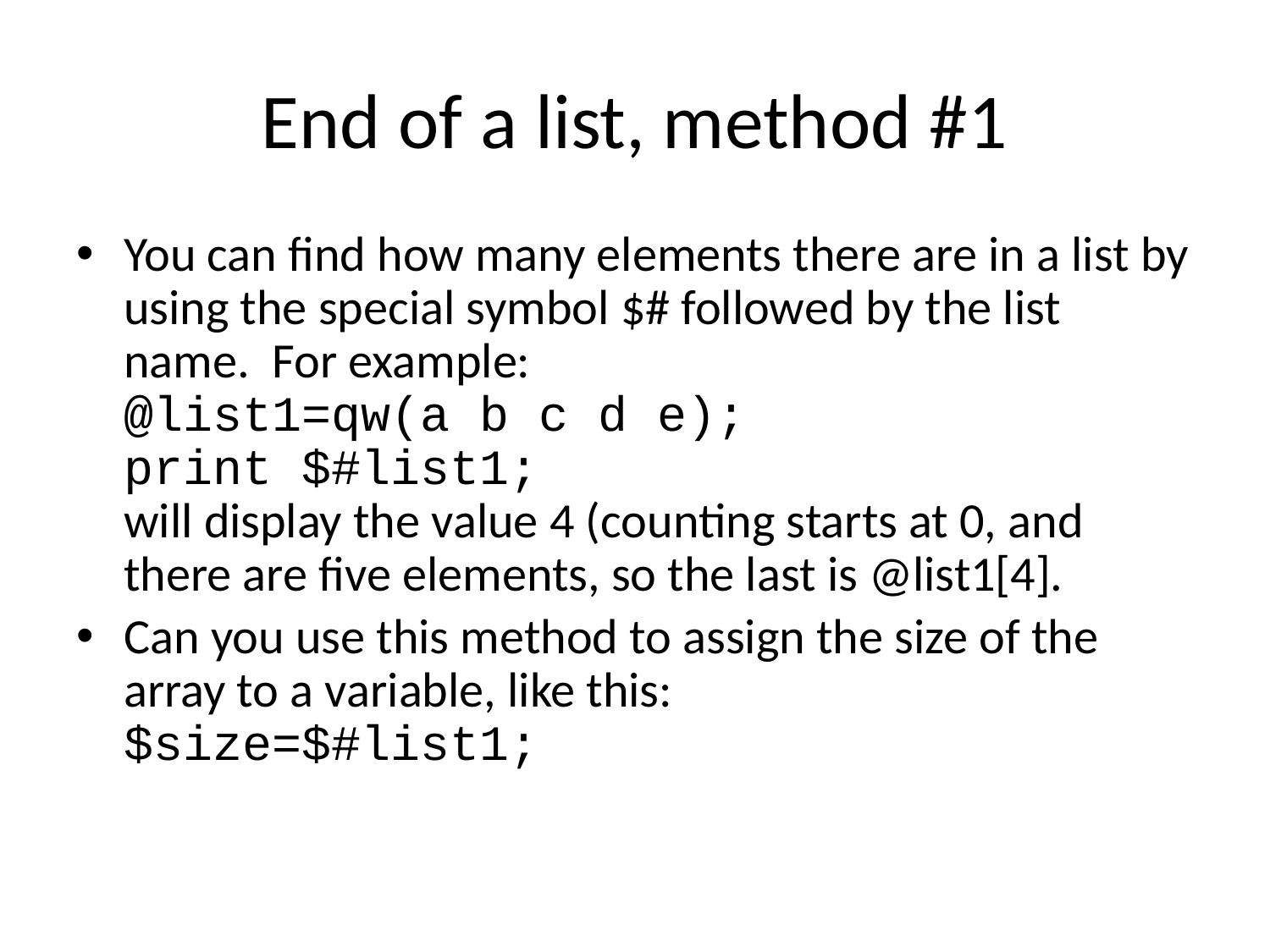

# End of a list, method #1
You can find how many elements there are in a list by using the special symbol $# followed by the list name.  For example:
@list1=qw(a b c d e);
print $#list1;
will display the value 4 (counting starts at 0, and there are five elements, so the last is @list1[4].
Can you use this method to assign the size of the array to a variable, like this:
$size=$#list1;